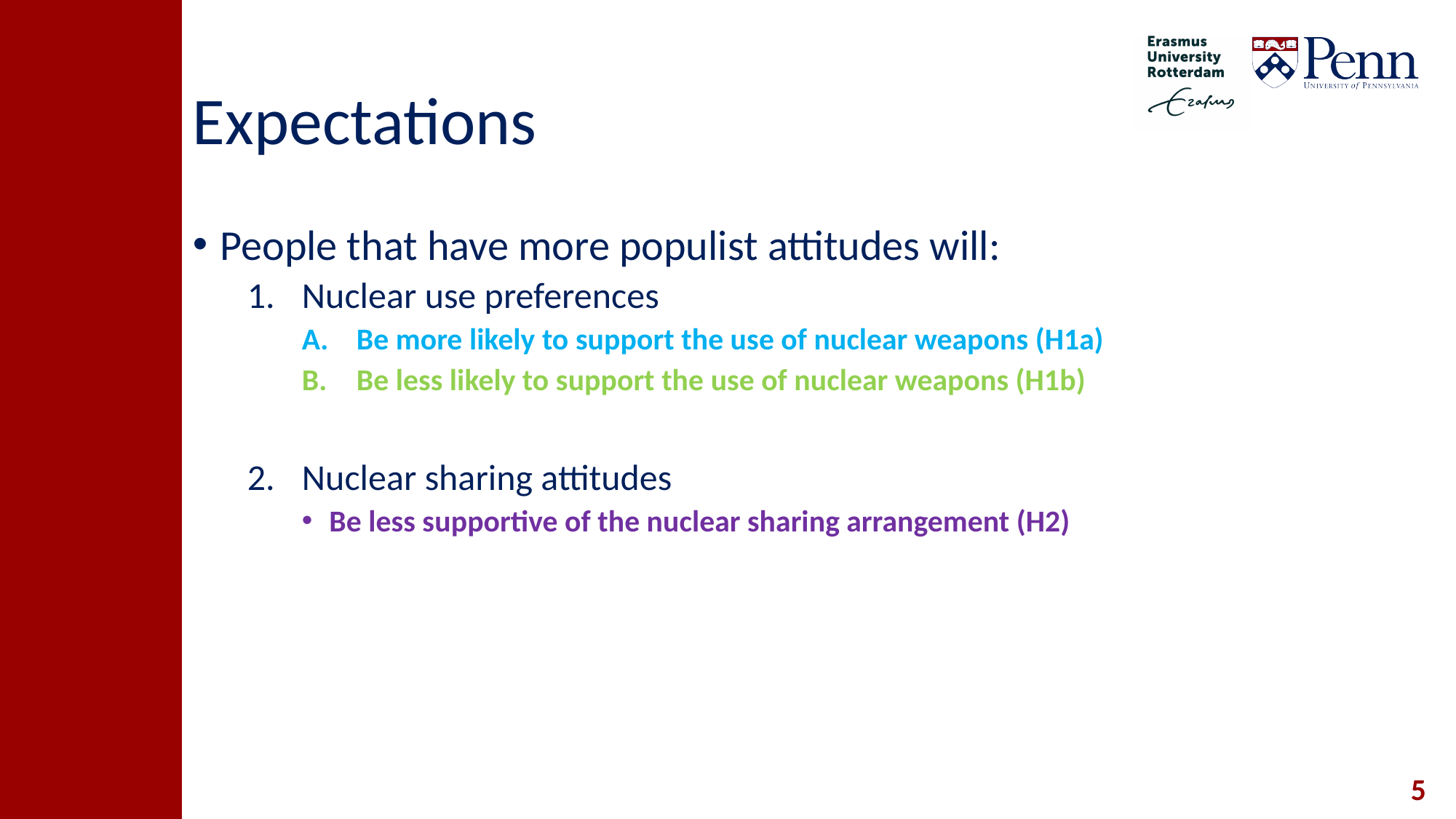

# Expectations

People that have more populist attitudes will:
Nuclear use preferences
Be more likely to support the use of nuclear weapons (H1a)
Be less likely to support the use of nuclear weapons (H1b)

Nuclear sharing attitudes
Be less supportive of the nuclear sharing arrangement (H2)